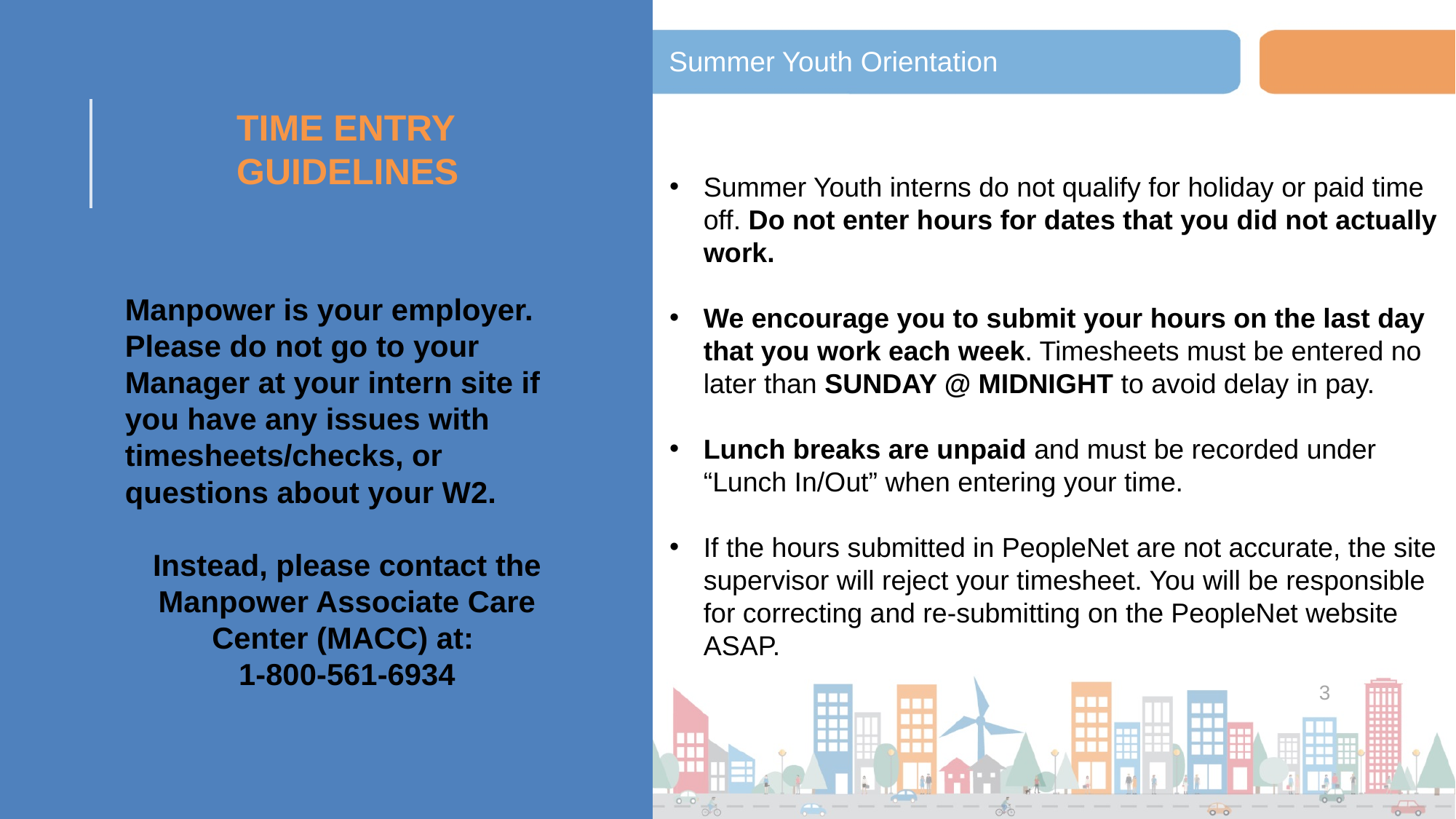

Summer Youth Orientation
#
TIME ENTRY GUIDELINES
Summer Youth interns do not qualify for holiday or paid time off. Do not enter hours for dates that you did not actually work.

We encourage you to submit your hours on the last day that you work each week. Timesheets must be entered no later than SUNDAY @ MIDNIGHT to avoid delay in pay.

Lunch breaks are unpaid and must be recorded under “Lunch In/Out” when entering your time.

If the hours submitted in PeopleNet are not accurate, the site supervisor will reject your timesheet. You will be responsible for correcting and re-submitting on the PeopleNet website ASAP.

Manpower is your employer.
Please do not go to your Manager at your intern site if you have any issues with timesheets/checks, or questions about your W2.

Instead, please contact the Manpower Associate Care Center (MACC) at:
1-800-561-6934